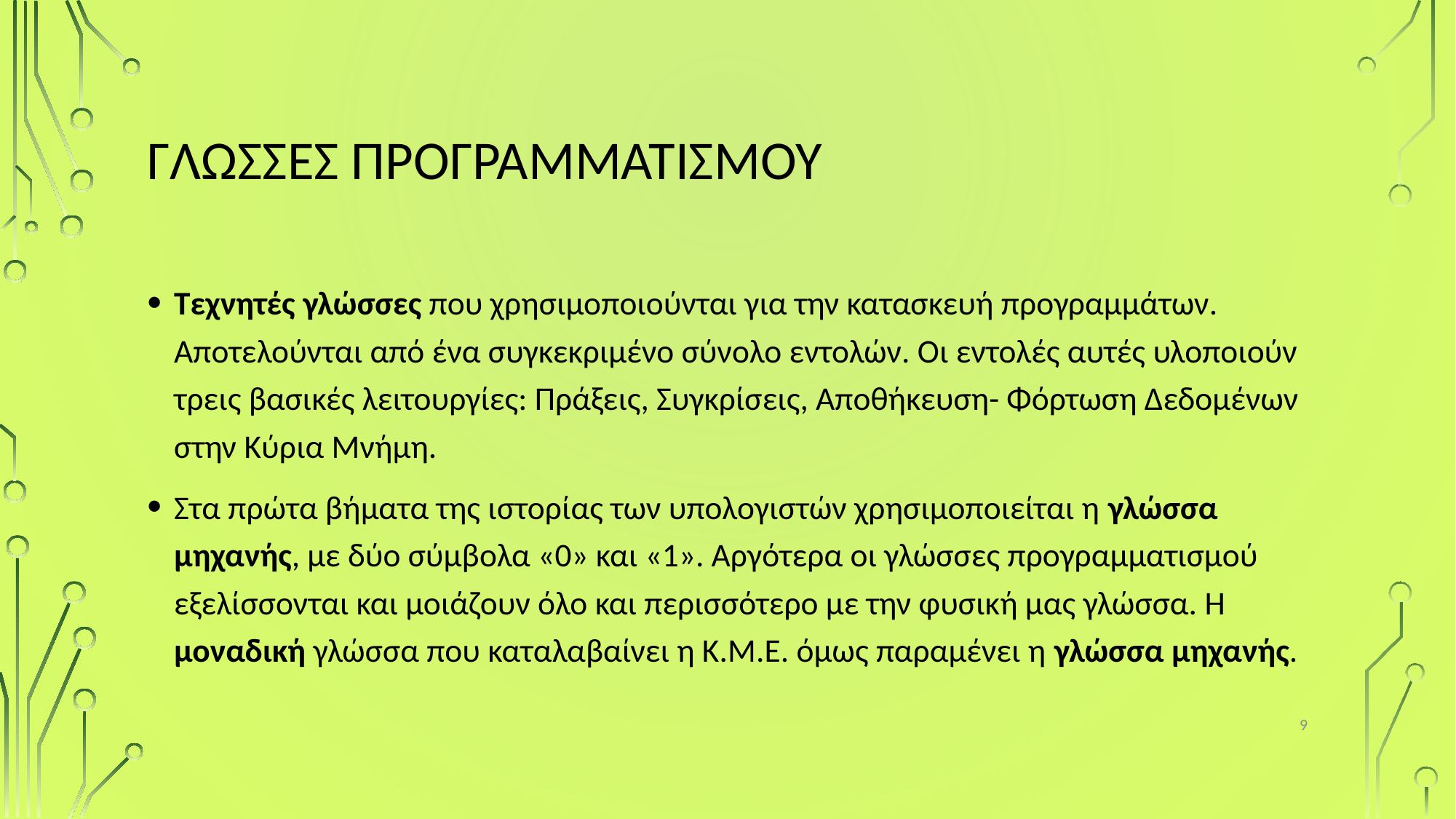

# Γλώσσες Προγραμματισμού
Τεχνητές γλώσσες που χρησιμοποιούνται για την κατασκευή προγραμμάτων. Αποτελούνται από ένα συγκεκριμένο σύνολο εντολών. Οι εντολές αυτές υλοποιούν τρεις βασικές λειτουργίες: Πράξεις, Συγκρίσεις, Αποθήκευση- Φόρτωση Δεδομένων στην Κύρια Μνήμη.
Στα πρώτα βήματα της ιστορίας των υπολογιστών χρησιμοποιείται η γλώσσα μηχανής, με δύο σύμβολα «0» και «1». Αργότερα οι γλώσσες προγραμματισμού εξελίσσονται και μοιάζουν όλο και περισσότερο με την φυσική μας γλώσσα. Η μοναδική γλώσσα που καταλαβαίνει η Κ.Μ.Ε. όμως παραμένει η γλώσσα μηχανής.
9